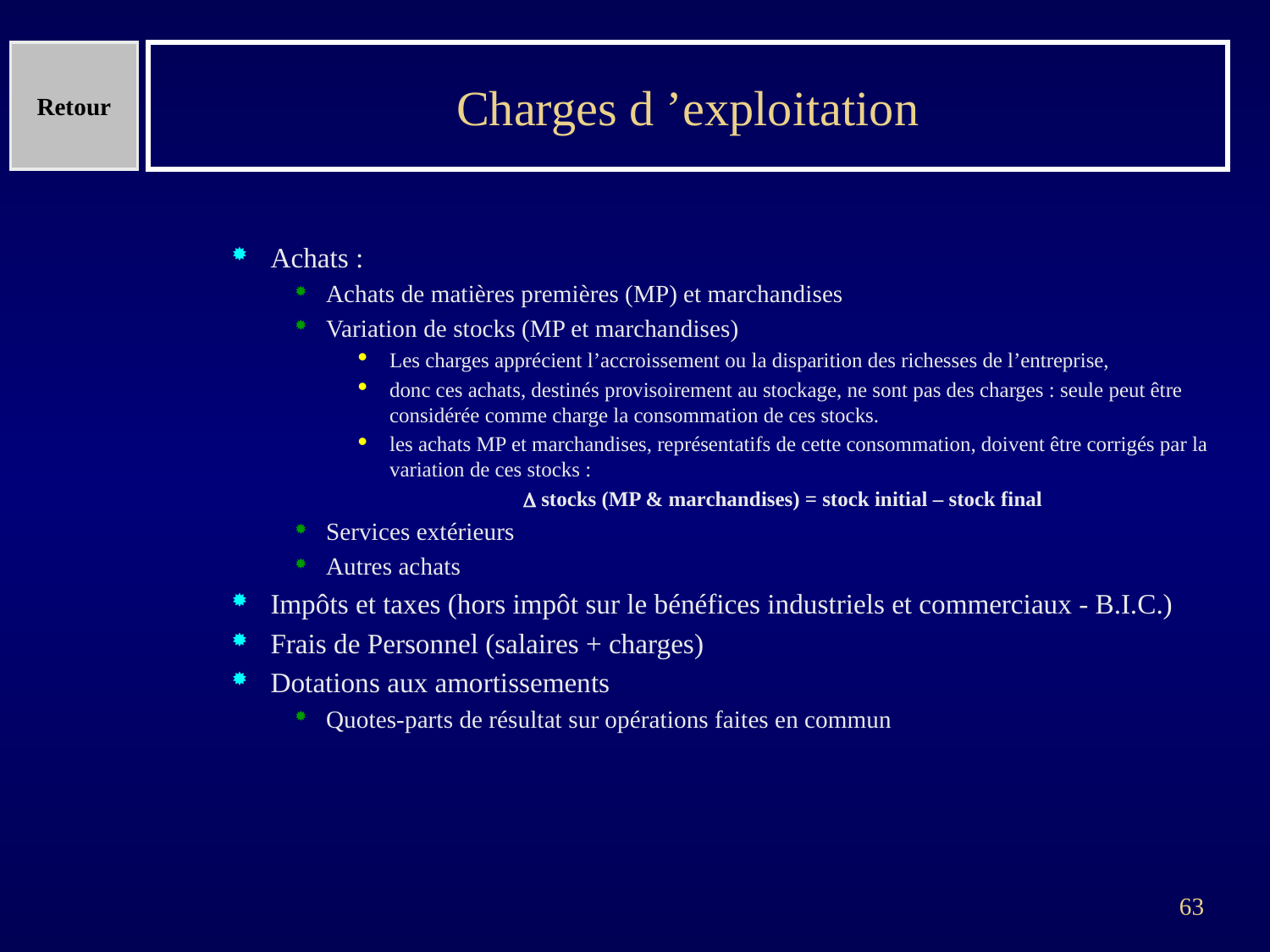

Retour
# Charges d ’exploitation
Achats :
Achats de matières premières (MP) et marchandises
Variation de stocks (MP et marchandises)
Les charges apprécient l’accroissement ou la disparition des richesses de l’entreprise,
donc ces achats, destinés provisoirement au stockage, ne sont pas des charges : seule peut être considérée comme charge la consommation de ces stocks.
les achats MP et marchandises, représentatifs de cette consommation, doivent être corrigés par la variation de ces stocks :
Δ stocks (MP & marchandises) = stock initial – stock final
Services extérieurs
Autres achats
Impôts et taxes (hors impôt sur le bénéfices industriels et commerciaux - B.I.C.)
Frais de Personnel (salaires + charges)
Dotations aux amortissements
Quotes-parts de résultat sur opérations faites en commun

63